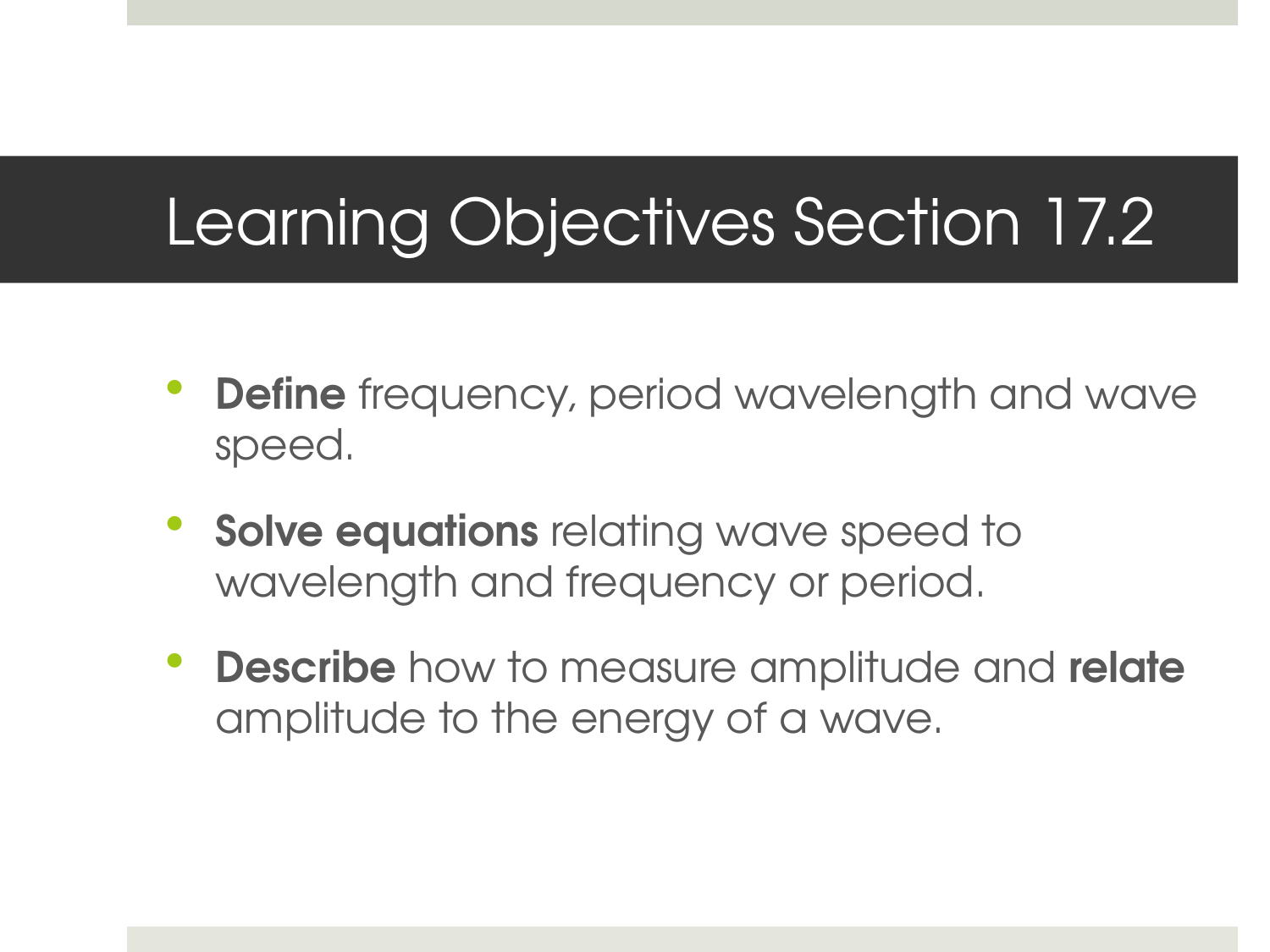

# Learning Objectives Section 17.2
Define frequency, period wavelength and wave speed.
Solve equations relating wave speed to wavelength and frequency or period.
Describe how to measure amplitude and relate amplitude to the energy of a wave.